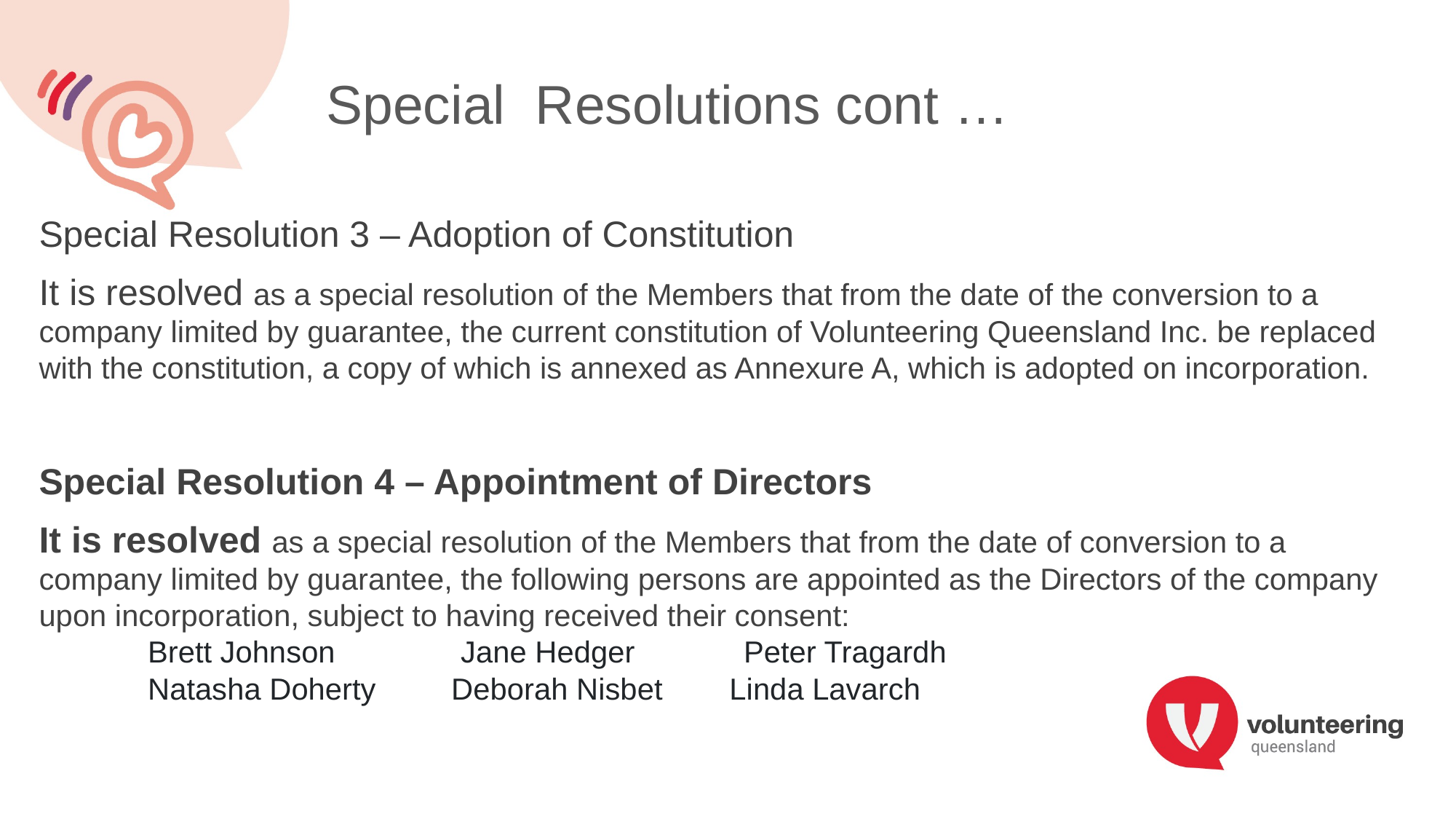

Special  Resolutions cont …
Special Resolution 3 – Adoption of Constitution

It is resolved as a special resolution of the Members that from the date of the conversion to a company limited by guarantee, the current constitution of Volunteering Queensland Inc. be replaced with the constitution, a copy of which is annexed as Annexure A, which is adopted on incorporation.

Special Resolution 4 – Appointment of Directors

It is resolved as a special resolution of the Members that from the date of conversion to a company limited by guarantee, the following persons are appointed as the Directors of the company upon incorporation, subject to having received their consent:
             Brett Johnson               Jane Hedger             Peter Tragardh
             Natasha Doherty         Deborah Nisbet        Linda Lavarch